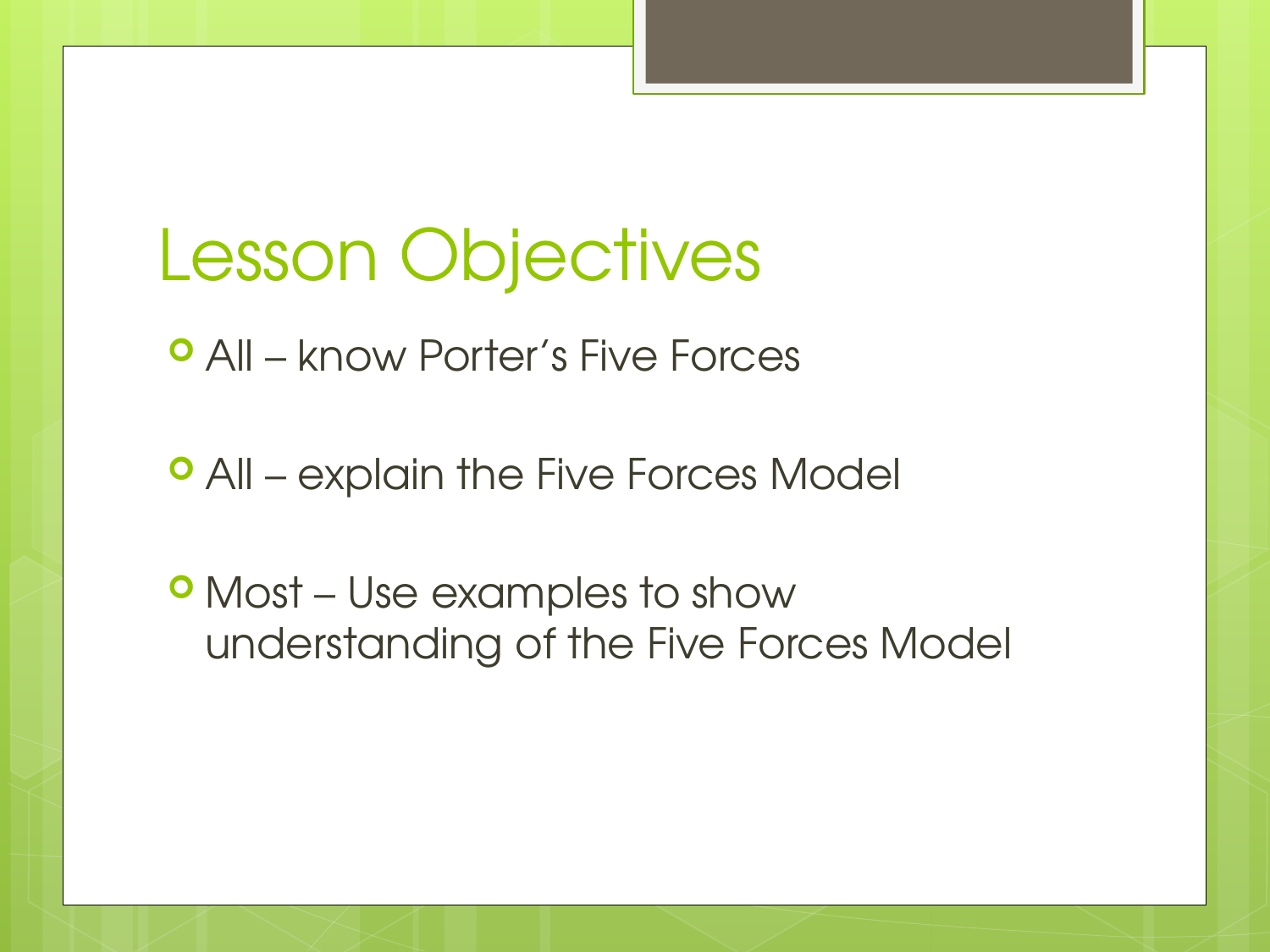

# Lesson Objectives
All – know Porter’s Five Forces

All – explain the Five Forces Model

Most – Use examples to show understanding of the Five Forces Model